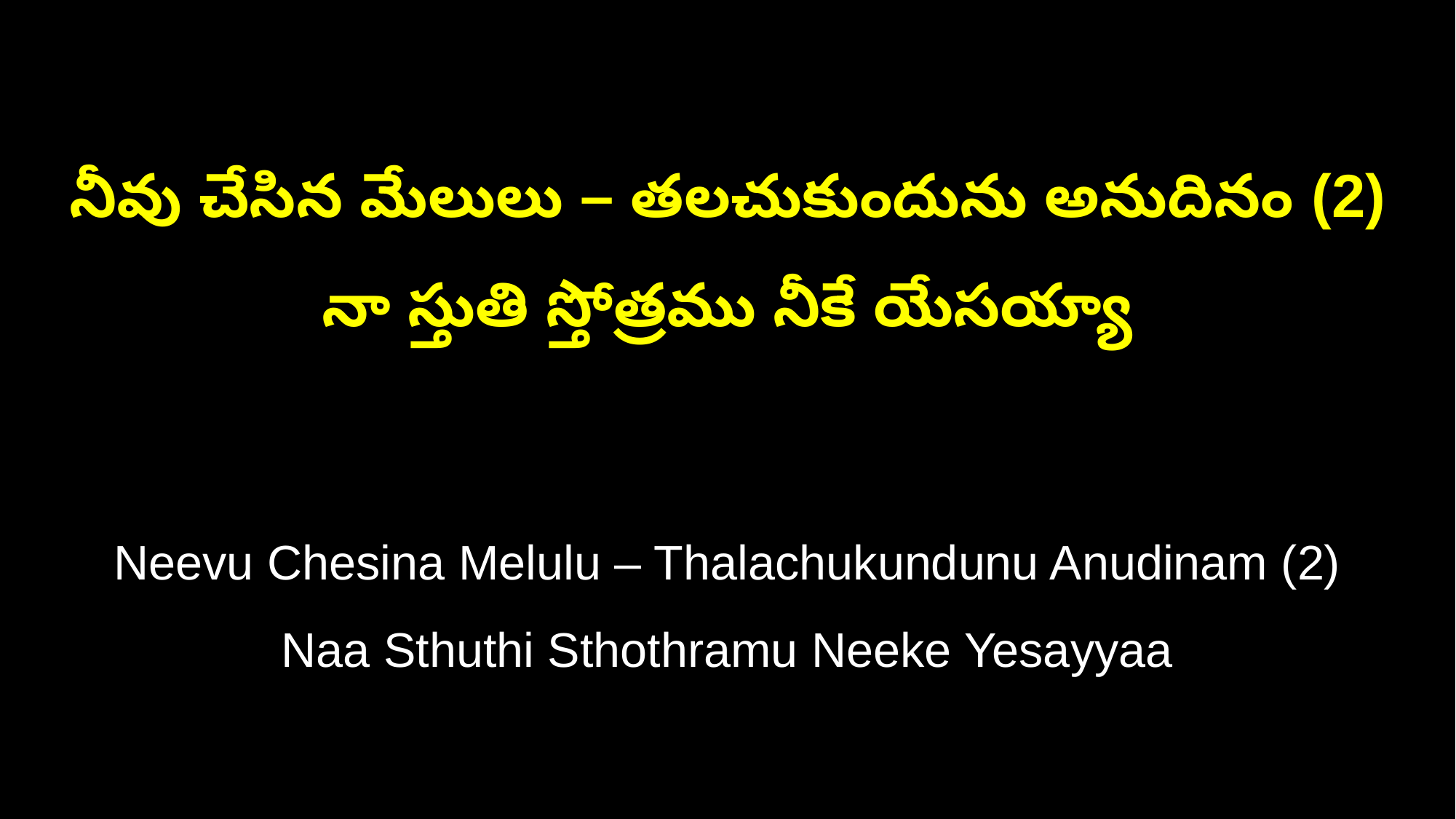

నీవు చేసిన మేలులు – తలచుకుందును అనుదినం (2)
నా స్తుతి స్తోత్రము నీకే యేసయ్యా
Neevu Chesina Melulu – Thalachukundunu Anudinam (2)
Naa Sthuthi Sthothramu Neeke Yesayyaa